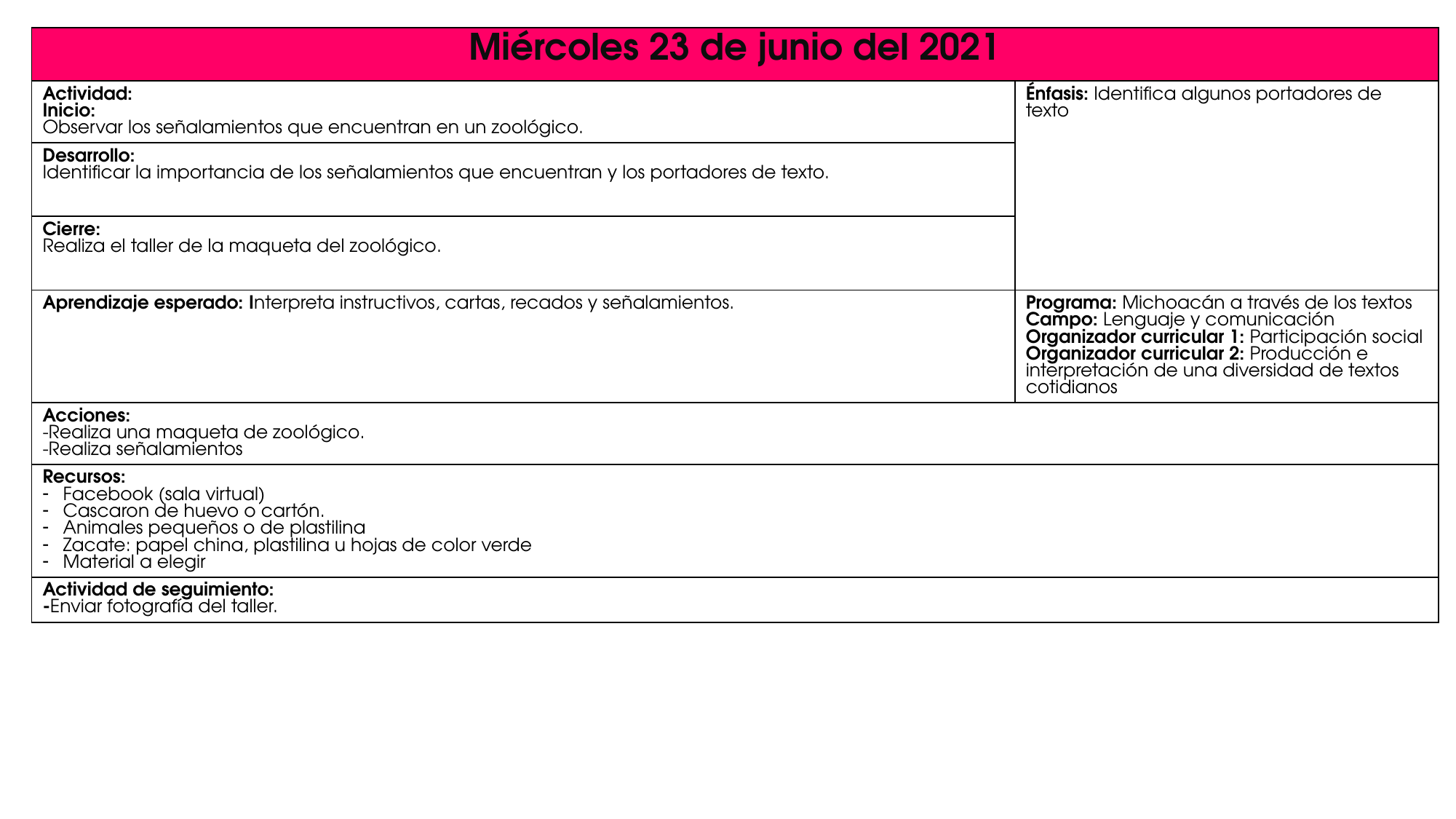

| Miércoles 23 de junio del 2021 |  |
| --- | --- |
| Actividad: Inicio: Observar los señalamientos que encuentran en un zoológico. | Énfasis: Identifica algunos portadores de texto |
| Desarrollo: Identificar la importancia de los señalamientos que encuentran y los portadores de texto. |  |
| Cierre: Realiza el taller de la maqueta del zoológico. |  |
| Aprendizaje esperado: Interpreta instructivos, cartas, recados y señalamientos. | Programa: Michoacán a través de los textos Campo: Lenguaje y comunicación Organizador curricular 1: Participación social Organizador curricular 2: Producción e interpretación de una diversidad de textos cotidianos |
| Acciones: -Realiza una maqueta de zoológico. -Realiza señalamientos |  |
| Recursos: Facebook (sala virtual) Cascaron de huevo o cartón. Animales pequeños o de plastilina Zacate: papel china, plastilina u hojas de color verde Material a elegir |  |
| Actividad de seguimiento: -Enviar fotografía del taller. |  |